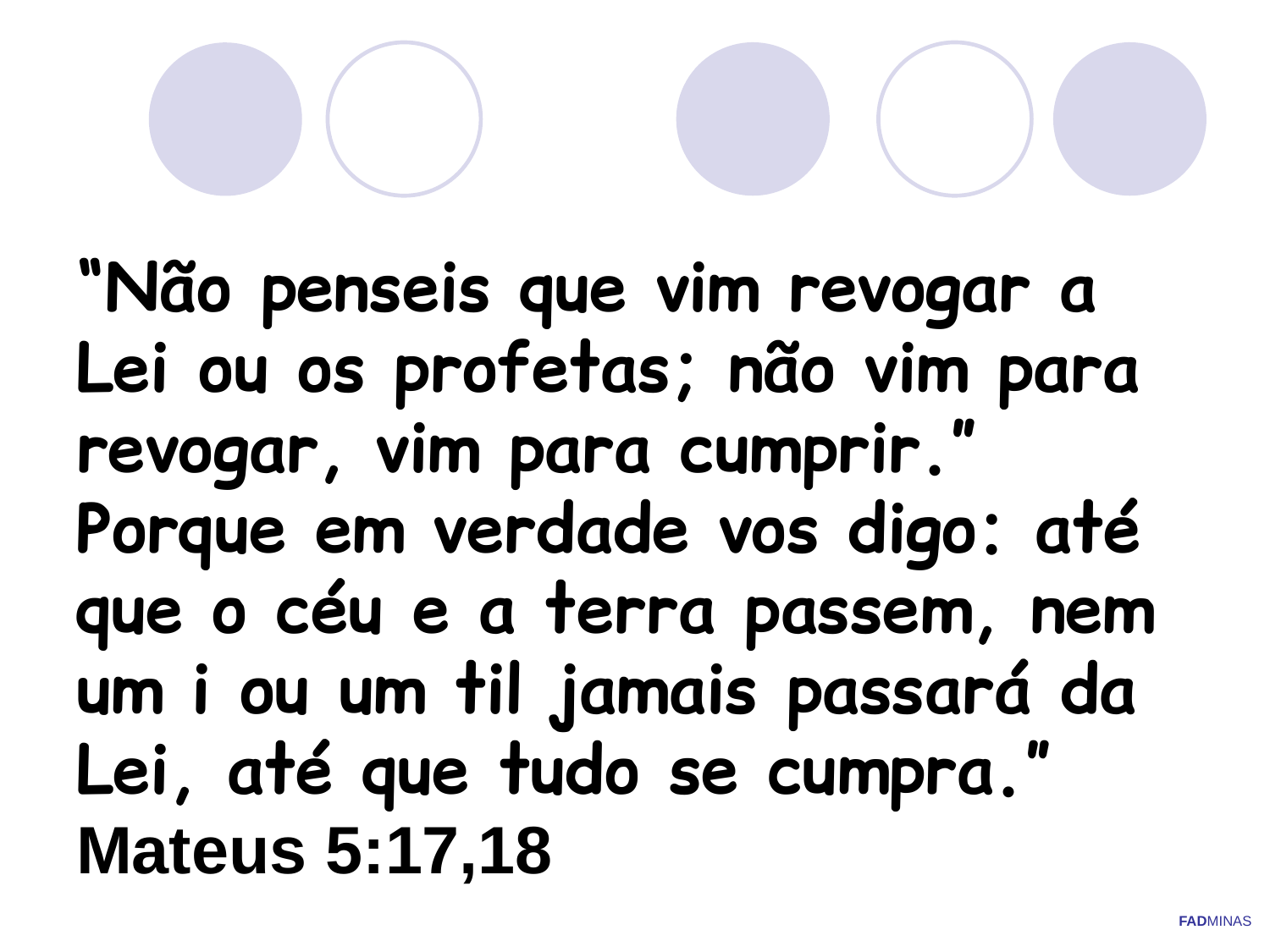

# “Não penseis que vim revogar a Lei ou os profetas; não vim para revogar, vim para cumprir.” Porque em verdade vos digo: até que o céu e a terra passem, nem um i ou um til jamais passará da Lei, até que tudo se cumpra.” Mateus 5:17,18
FADMINAS